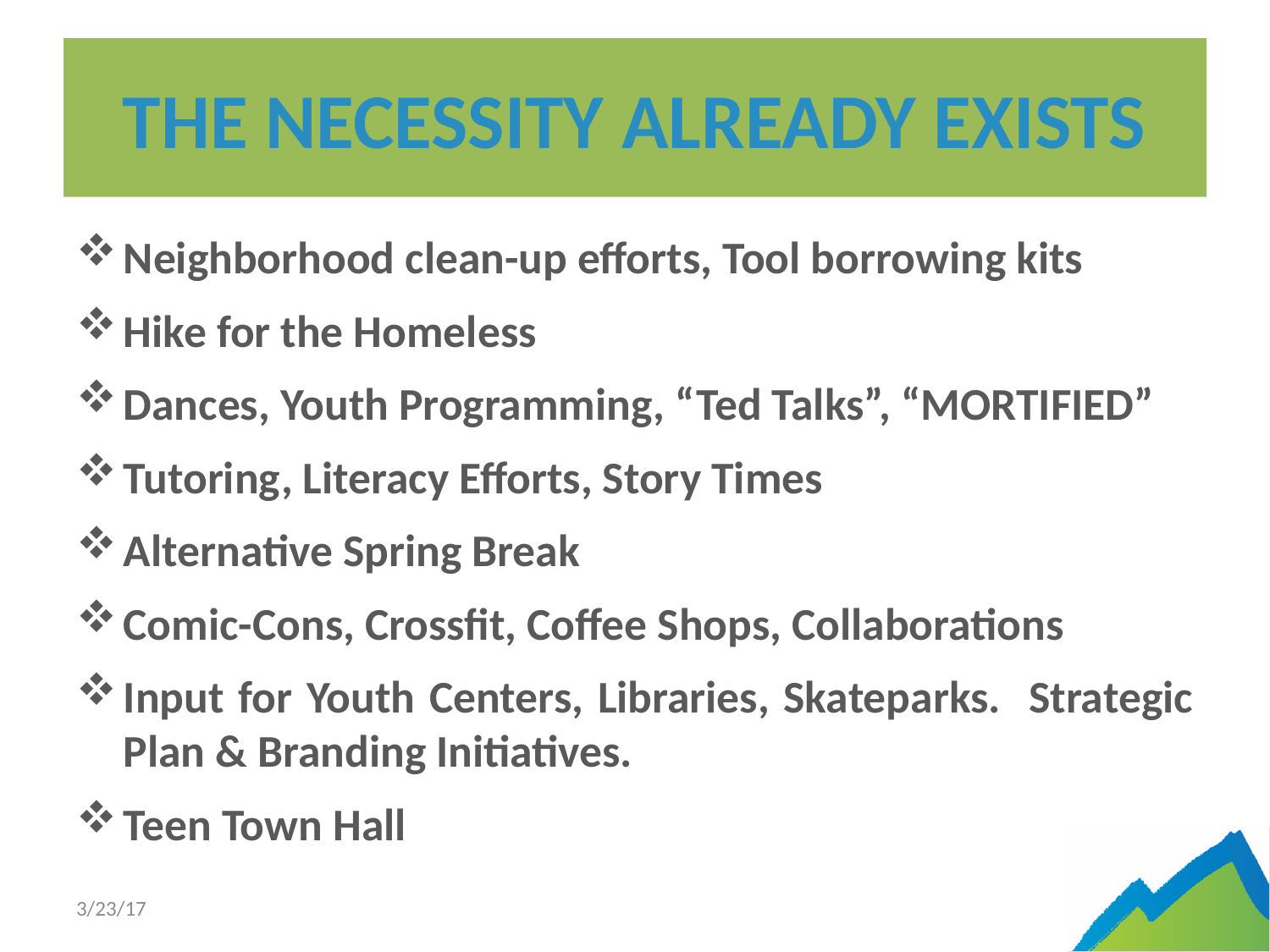

# THE NECESSITY ALREADY EXISTS
Neighborhood clean-up efforts, Tool borrowing kits
Hike for the Homeless
Dances, Youth Programming, “Ted Talks”, “MORTIFIED”
Tutoring, Literacy Efforts, Story Times
Alternative Spring Break
Comic-Cons, Crossfit, Coffee Shops, Collaborations
Input for Youth Centers, Libraries, Skateparks.  Strategic Plan & Branding Initiatives.
Teen Town Hall

3/23/17